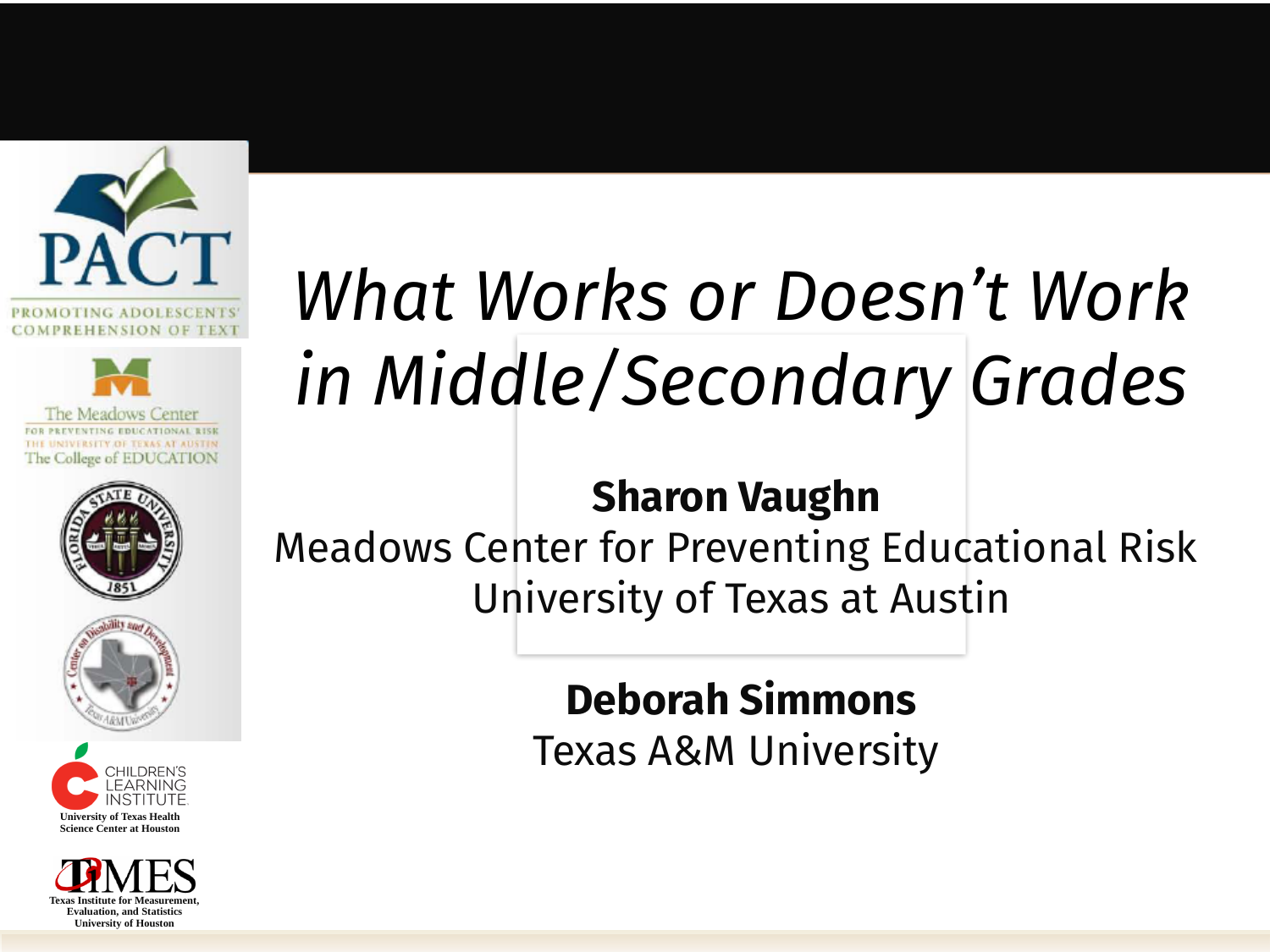

What Works or Doesn’t Work in Middle/Secondary Grades

Sharon Vaughn
Meadows Center for Preventing Educational Risk
University of Texas at Austin

Deborah Simmons
Texas A&M University